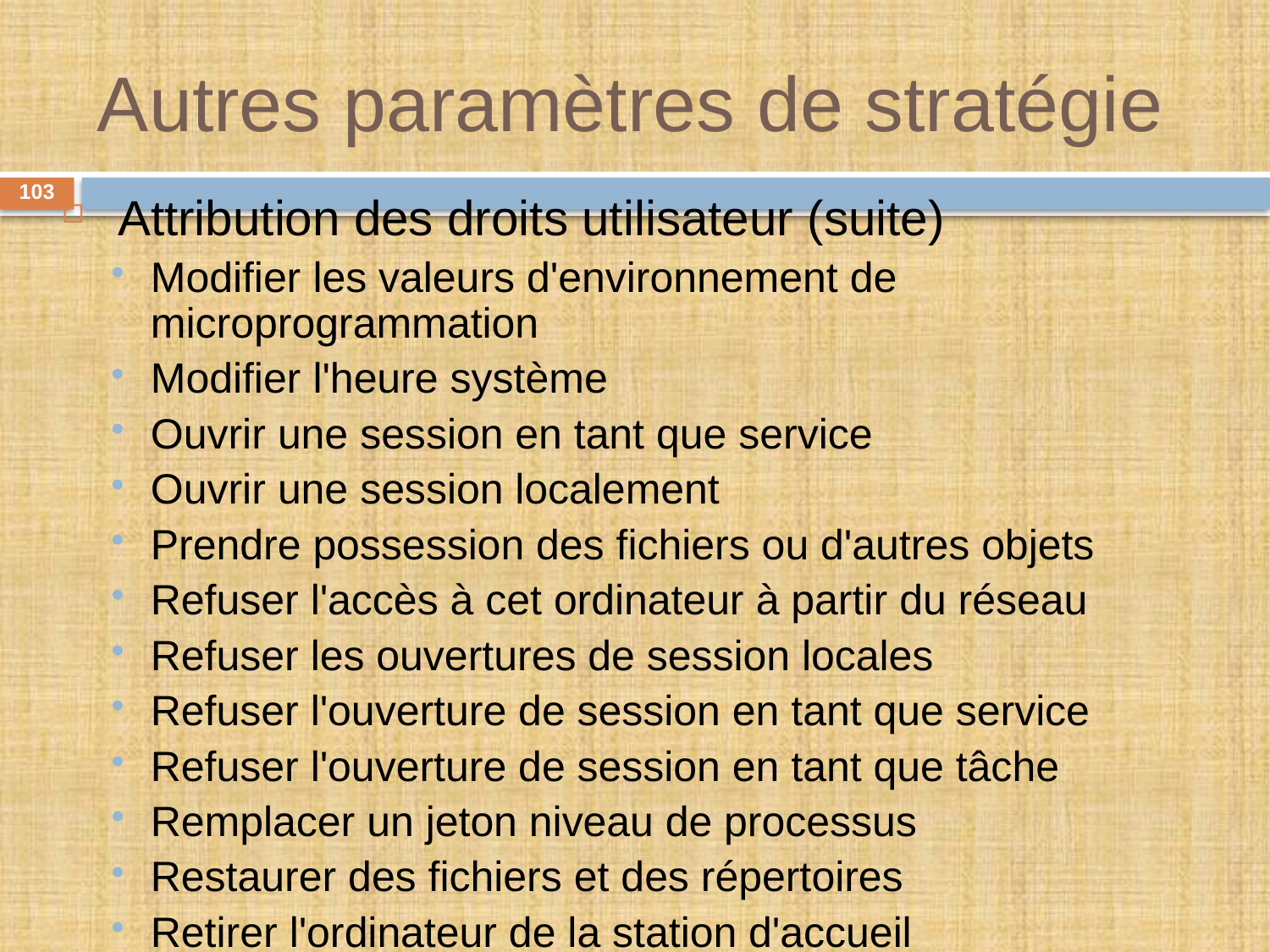

# Autres paramètres de stratégie
103
 Attribution des droits utilisateur (suite)
Modifier les valeurs d'environnement de microprogrammation
Modifier l'heure système
Ouvrir une session en tant que service
Ouvrir une session localement
Prendre possession des fichiers ou d'autres objets
Refuser l'accès à cet ordinateur à partir du réseau
Refuser les ouvertures de session locales
Refuser l'ouverture de session en tant que service
Refuser l'ouverture de session en tant que tâche
Remplacer un jeton niveau de processus
Restaurer des fichiers et des répertoires
Retirer l'ordinateur de la station d'accueil